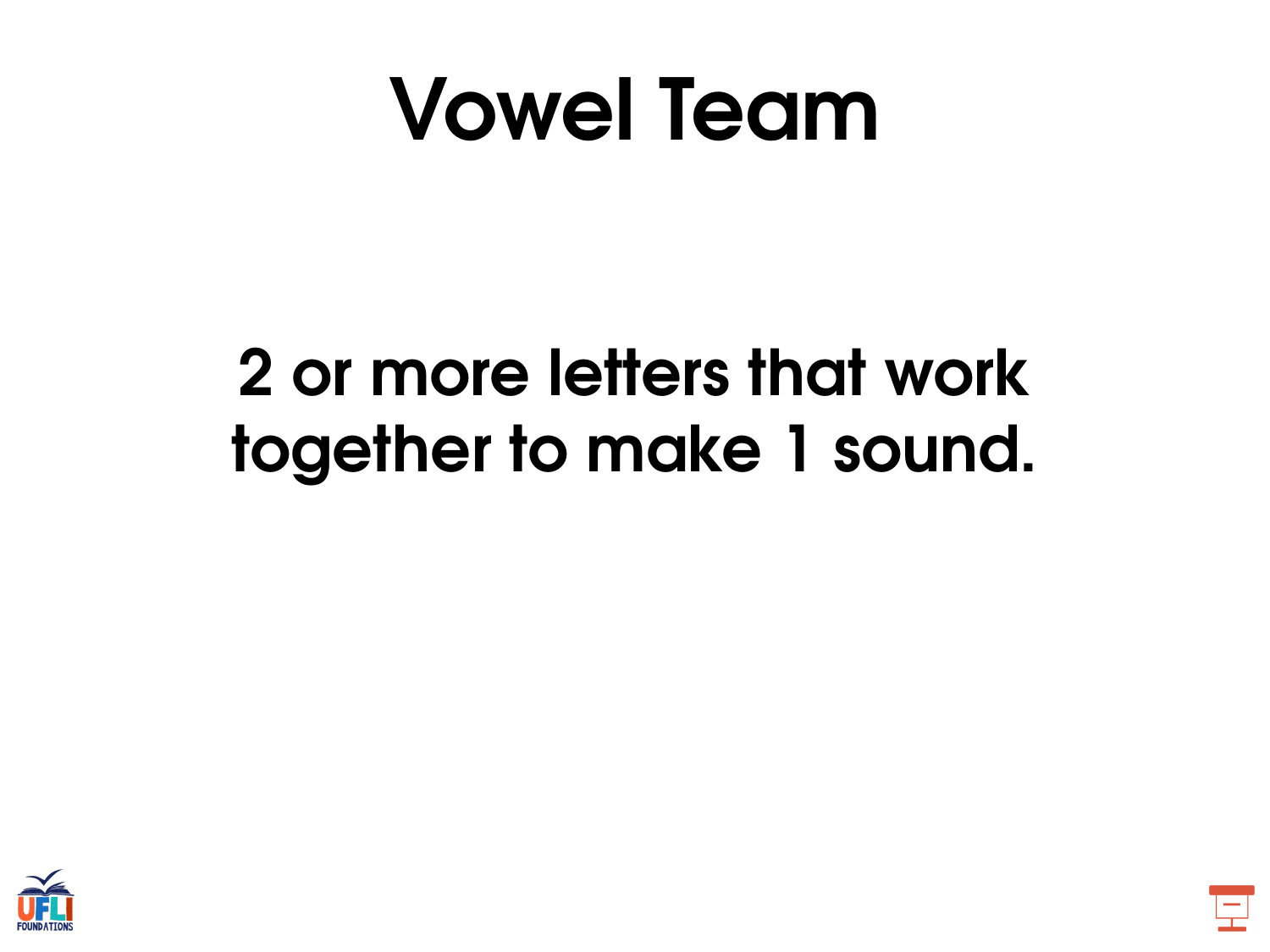

Vowel Team
2 or more letters that work together to make 1 sound.